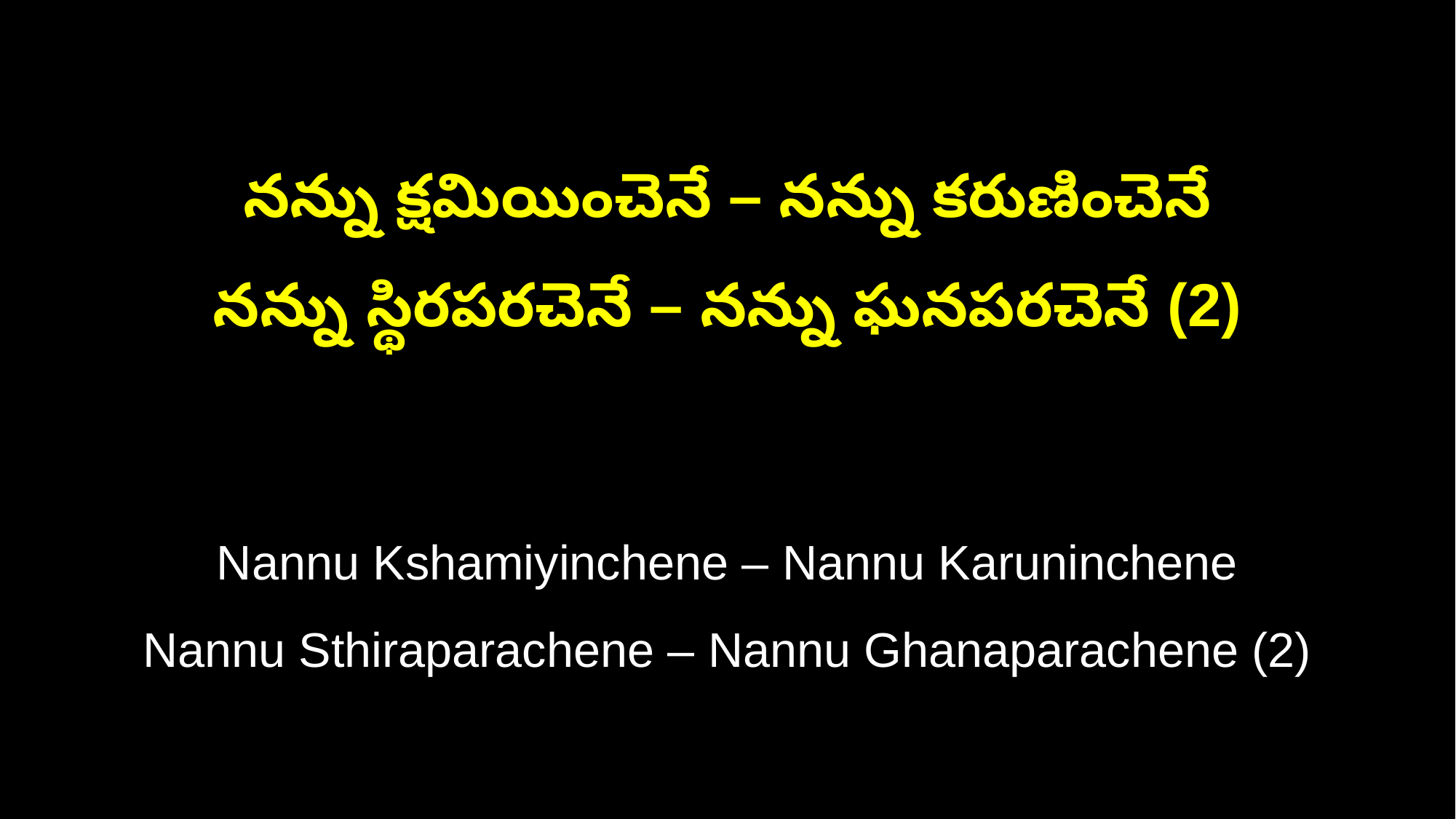

నన్ను క్షమియించెనే – నన్ను కరుణించెనే
నన్ను స్థిరపరచెనే – నన్ను ఘనపరచెనే (2)
Nannu Kshamiyinchene – Nannu Karuninchene
Nannu Sthiraparachene – Nannu Ghanaparachene (2)